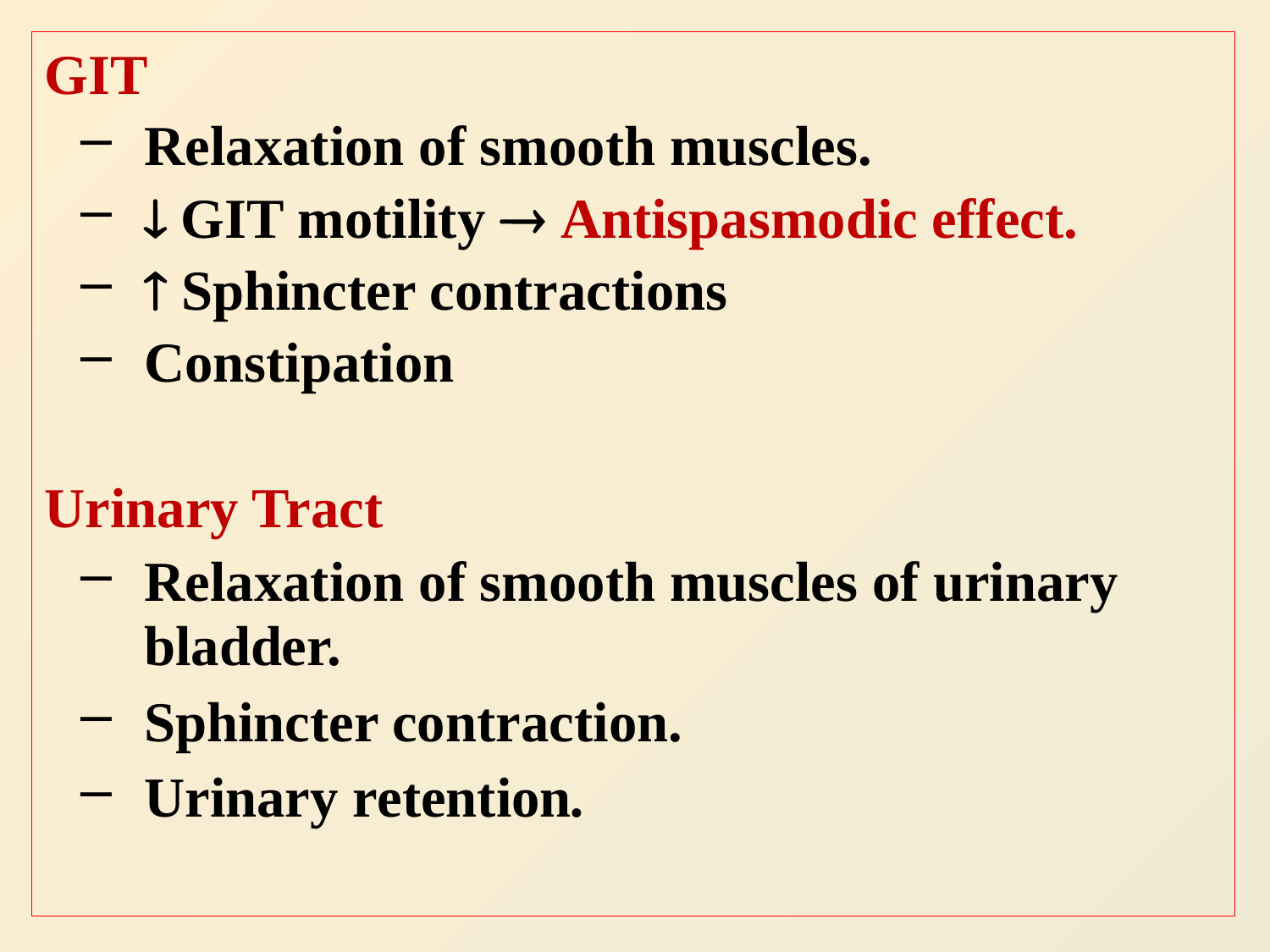

GIT
Relaxation of smooth muscles.
↓ GIT motility → Antispasmodic effect.
↑ Sphincter contractions
Constipation

Urinary Tract
Relaxation of smooth muscles of urinary bladder.
Sphincter contraction.
Urinary retention.